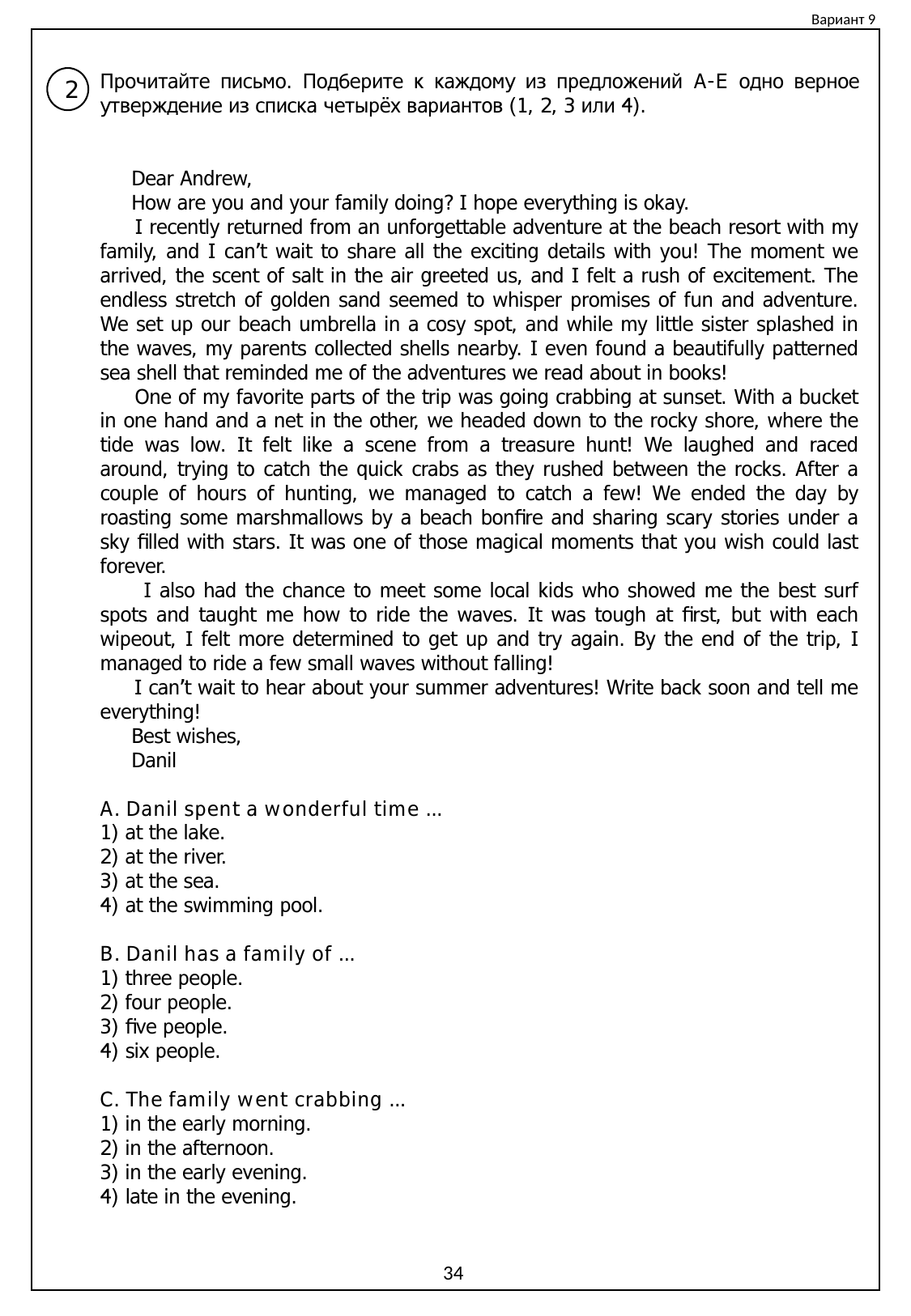

Вариант 9

Прочитайте письмо. Подберите к каждому из предложений A-E одно верное утверждение из списка четырёх вариантов (1, 2, 3 или 4).

     Dear Andrew,
     How are you and your family doing? I hope everything is okay.
     I recently returned from an unforgettable adventure at the beach resort with my family, and I can’t wait to share all the exciting details with you! The moment we arrived, the scent of salt in the air greeted us, and I felt a rush of excitement. The endless stretch of golden sand seemed to whisper promises of fun and adventure. We set up our beach umbrella in a cosy spot, and while my little sister splashed in the waves, my parents collected shells nearby. I even found a beautifully patterned sea shell that reminded me of the adventures we read about in books!
     One of my favorite parts of the trip was going crabbing at sunset. With a bucket in one hand and a net in the other, we headed down to the rocky shore, where the tide was low. It felt like a scene from a treasure hunt! We laughed and raced around, trying to catch the quick crabs as they rushed between the rocks. After a couple of hours of hunting, we managed to catch a few! We ended the day by roasting some marshmallows by a beach bonfire and sharing scary stories under a sky filled with stars. It was one of those magical moments that you wish could last forever.
     I also had the chance to meet some local kids who showed me the best surf spots and taught me how to ride the waves. It was tough at first, but with each wipeout, I felt more determined to get up and try again. By the end of the trip, I managed to ride a few small waves without falling!
     I can’t wait to hear about your summer adventures! Write back soon and tell me everything!
     Best wishes,
     Danil

A. Danil spent a wonderful time …
1) at the lake.
2) at the river.
3) at the sea.
4) at the swimming pool.

B. Danil has a family of …
1) three people.
2) four people.
3) five people.
4) six people.

C. The family went crabbing …
1) in the early morning.
2) in the afternoon.
3) in the early evening.
4) late in the evening.

2
34